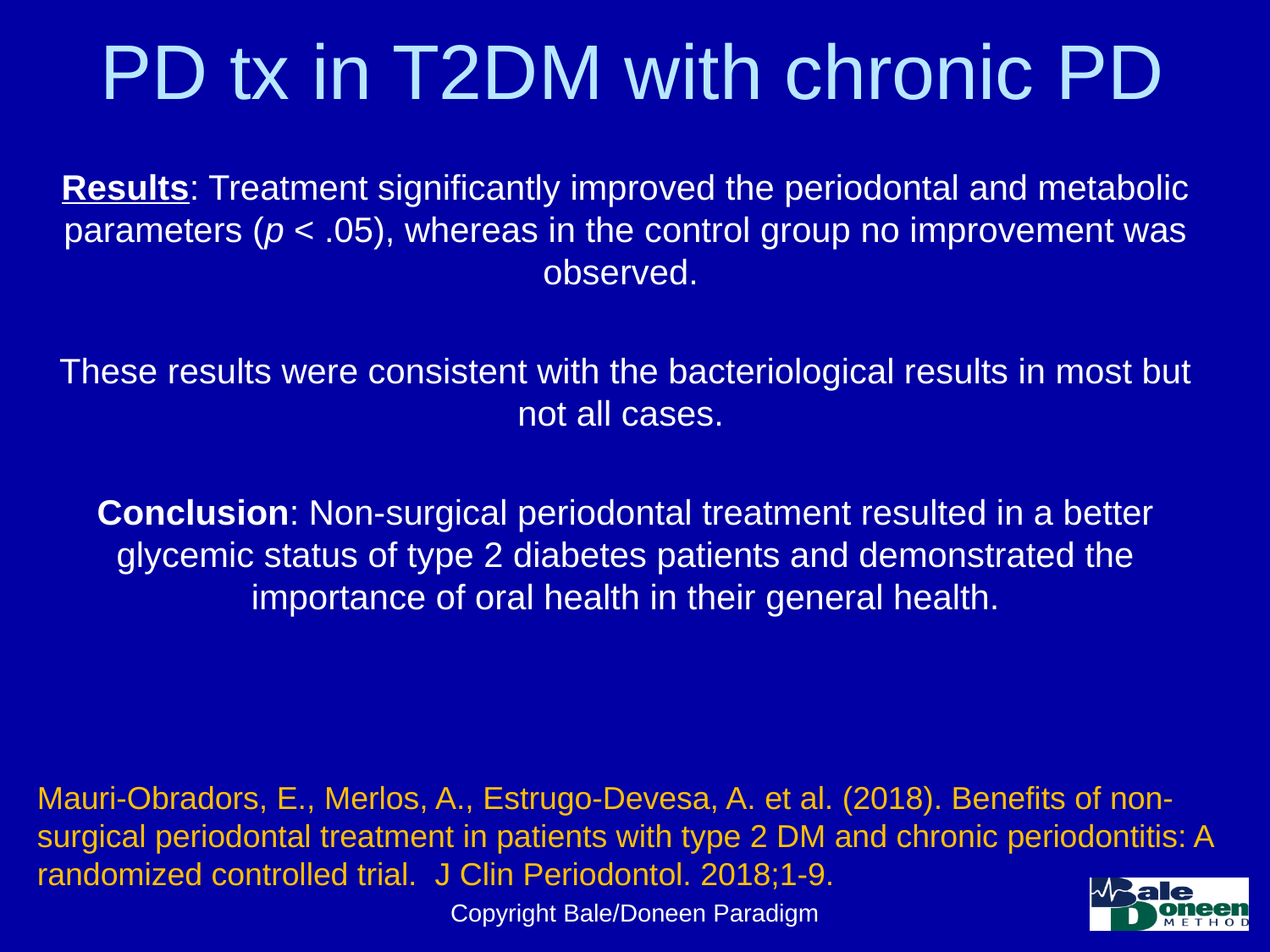

# PD tx in T2DM with chronic PD
Results: Treatment significantly improved the periodontal and metabolic parameters (p < .05), whereas in the control group no improvement was observed.

These results were consistent with the bacteriological results in most but not all cases.

Conclusion: Non-surgical periodontal treatment resulted in a better glycemic status of type 2 diabetes patients and demonstrated the importance of oral health in their general health.
Mauri-Obradors, E., Merlos, A., Estrugo-Devesa, A. et al. (2018). Benefits of non-surgical periodontal treatment in patients with type 2 DM and chronic periodontitis: A randomized controlled trial.  J Clin Periodontol. 2018;1-9.
Copyright Bale/Doneen Paradigm